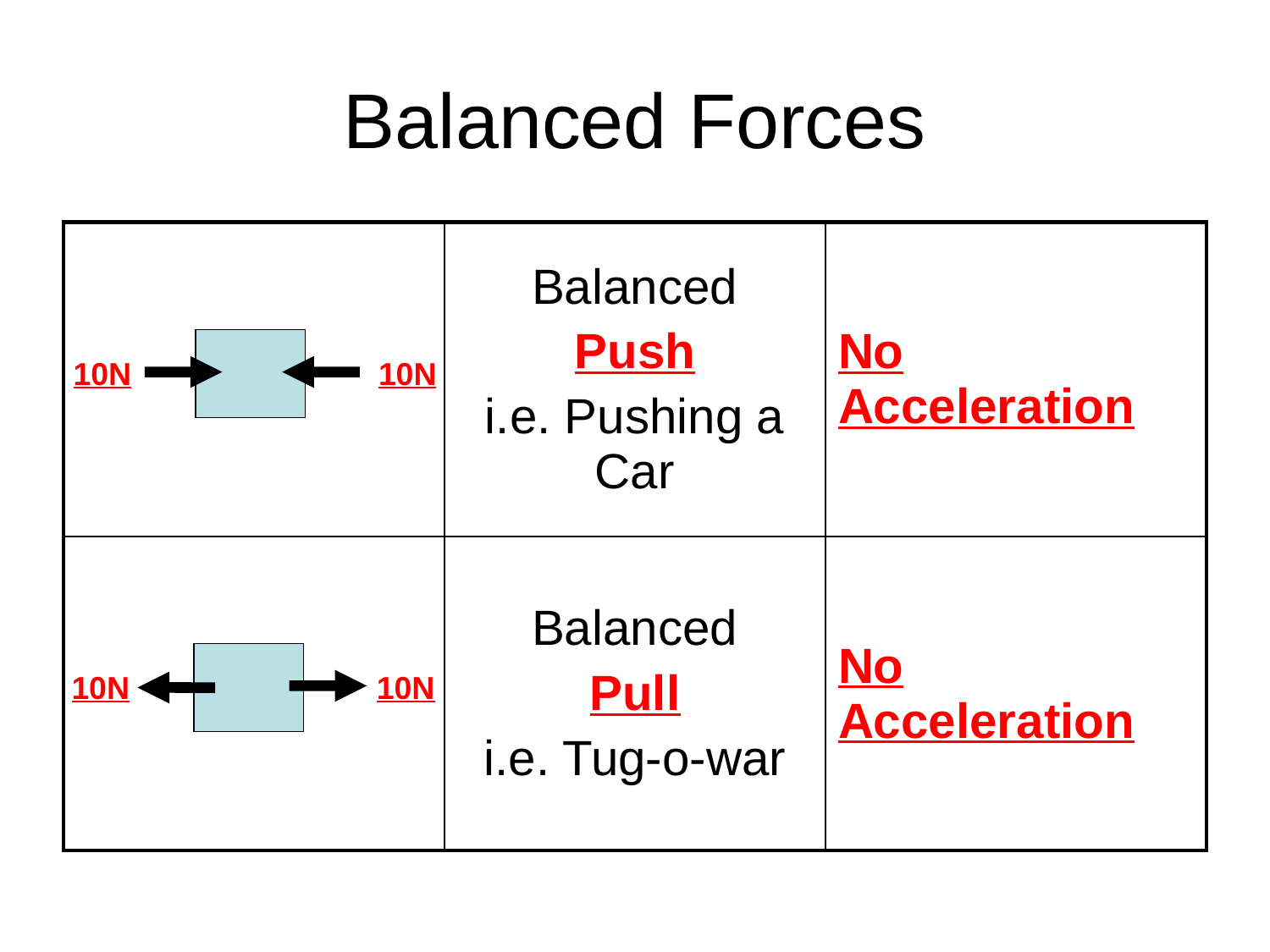

# Balanced Forces
|  | Balanced Push i.e. Pushing a Car | No Acceleration |
| --- | --- | --- |
|  | Balanced Pull i.e. Tug-o-war | No Acceleration |

10N
10N

10N
10N